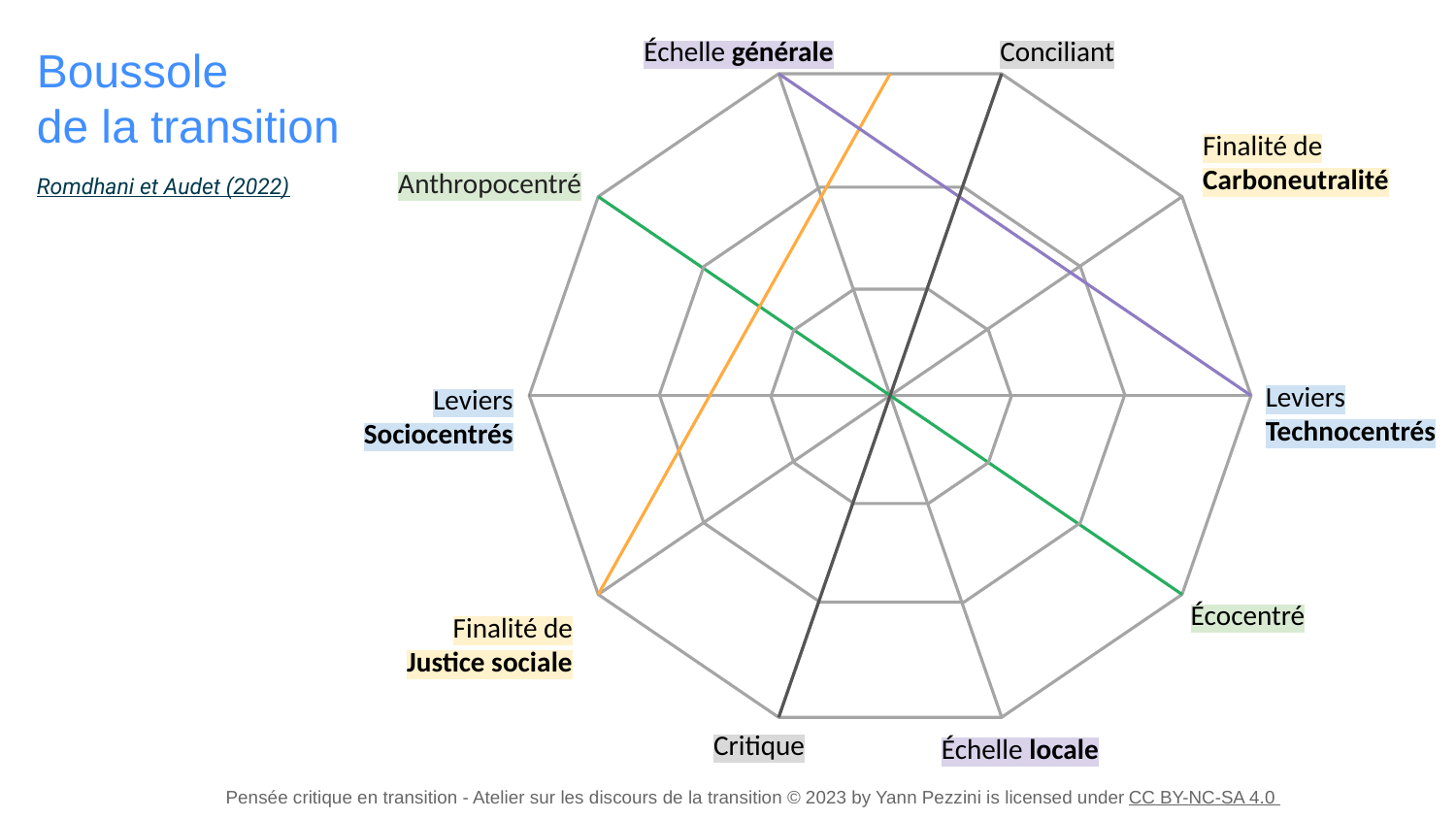

Boussole
de la transition

Échelle générale
Conciliant

Finalité de Carboneutralité
Anthropocentré
Leviers Technocentrés
Leviers Sociocentrés
Écocentré
Finalité de Justice sociale
Critique
Échelle locale
Romdhani et Audet (2022)